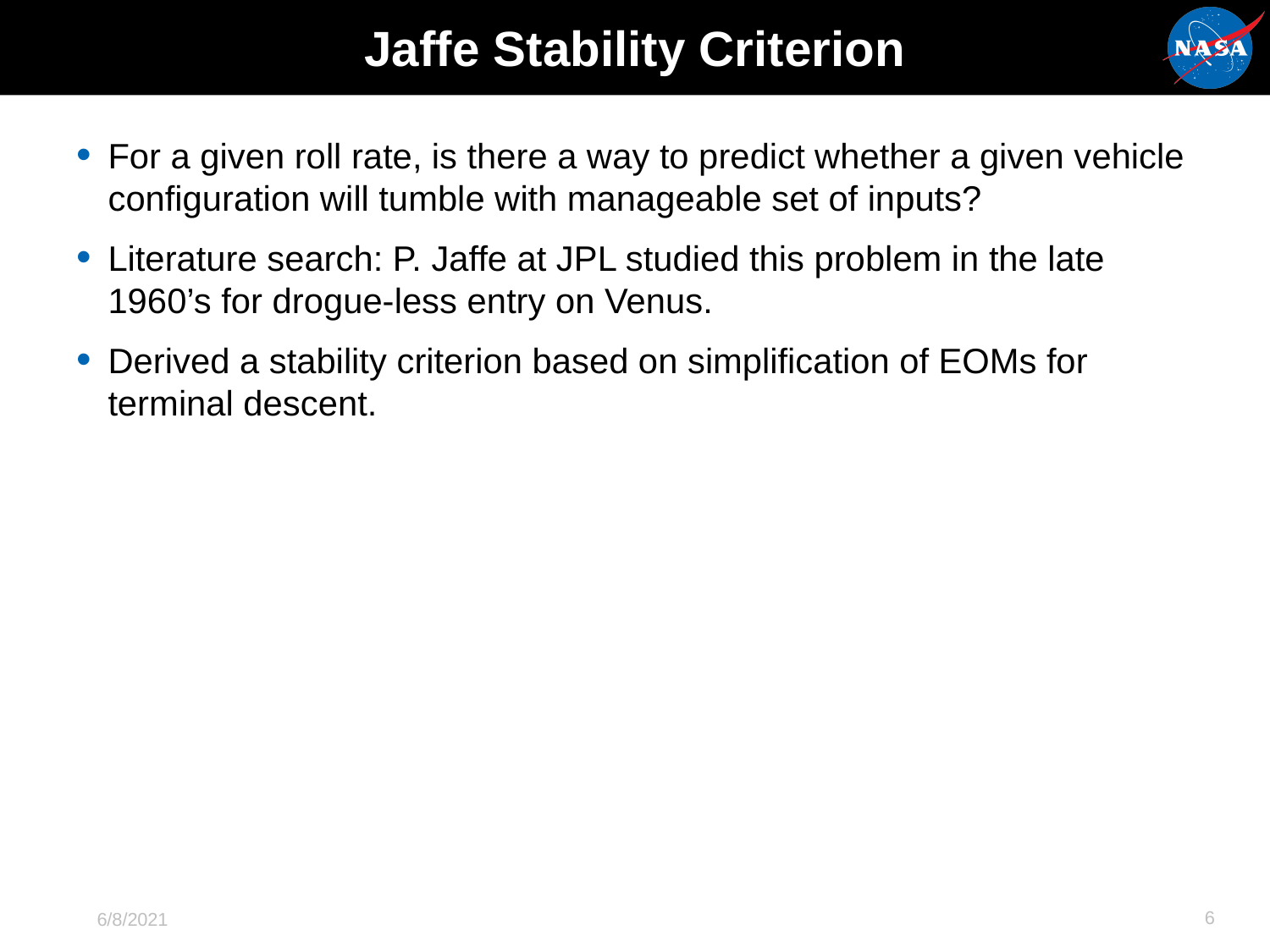

# Jaffe Stability Criterion
For a given roll rate, is there a way to predict whether a given vehicle configuration will tumble with manageable set of inputs?
Literature search: P. Jaffe at JPL studied this problem in the late 1960’s for drogue-less entry on Venus.
Derived a stability criterion based on simplification of EOMs for terminal descent.
6

6/8/2021